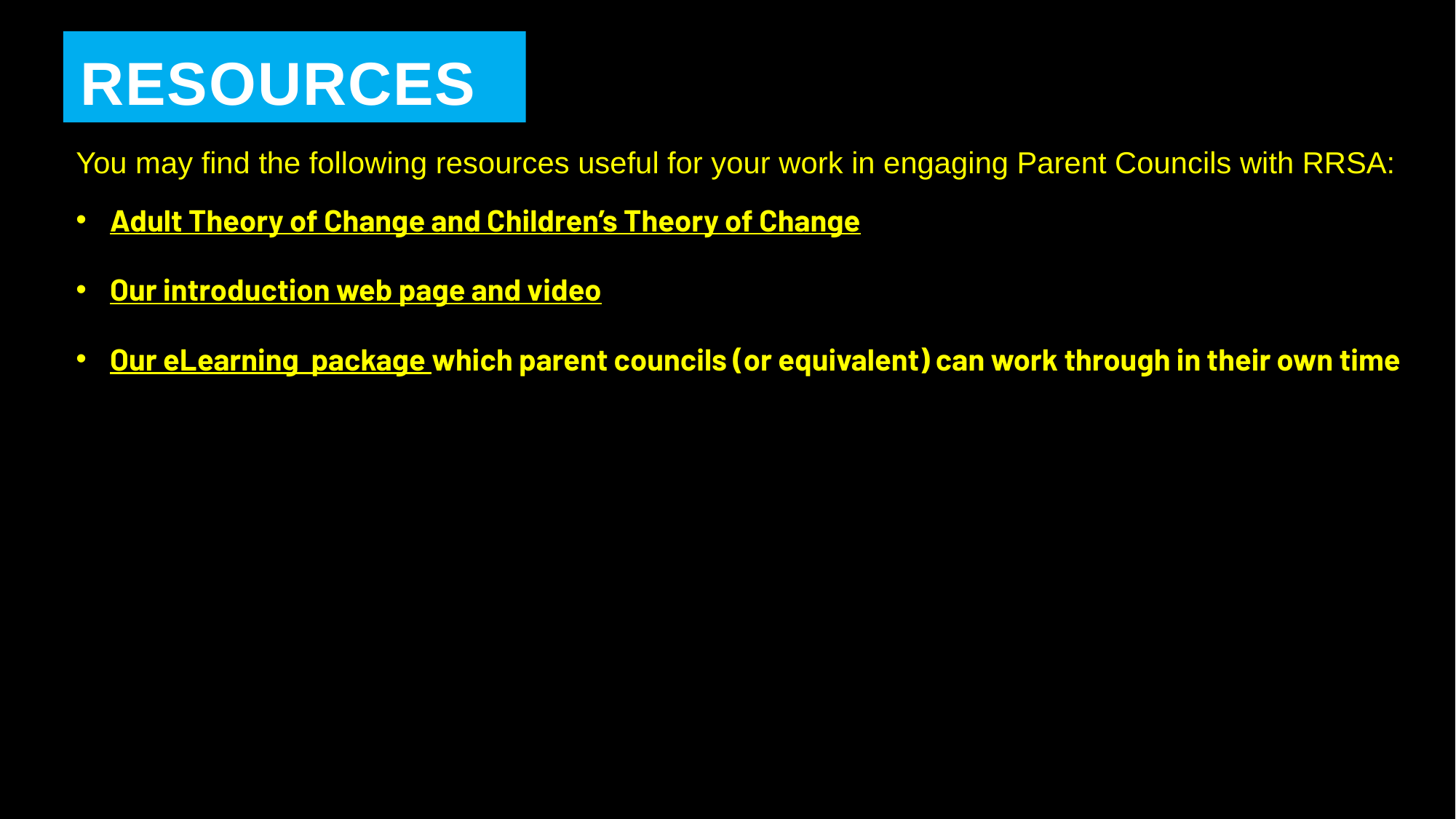

RESOURCES
You may find the following resources useful for your work in engaging Parent Councils with RRSA:
Adult Theory of Change and Children’s Theory of Change
Our introduction web page and video
Our eLearning  package which parent councils (or equivalent) can work through in their own time